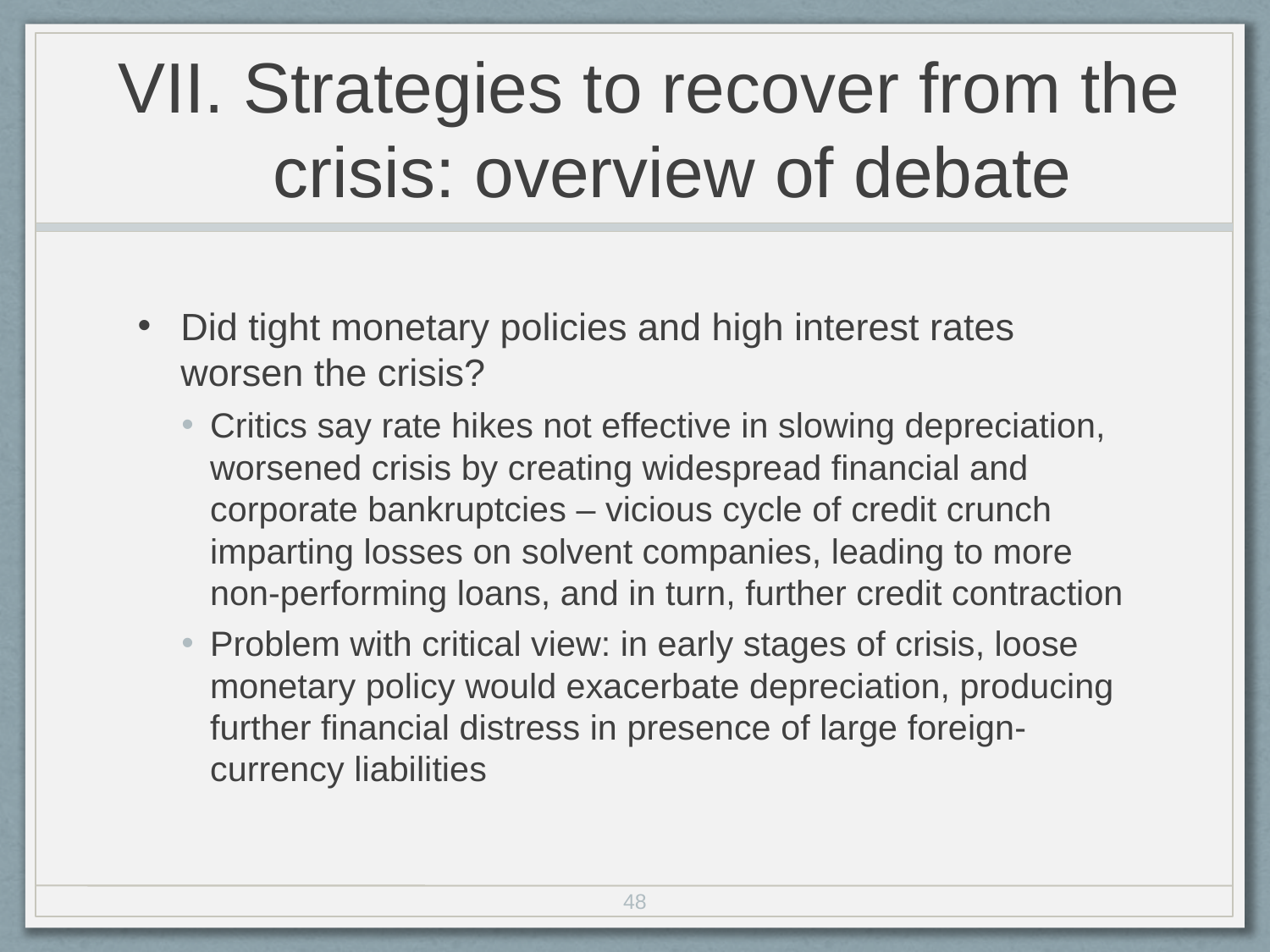

# VII. Strategies to recover from the crisis: overview of debate
Did tight monetary policies and high interest rates worsen the crisis?
Critics say rate hikes not effective in slowing depreciation, worsened crisis by creating widespread financial and corporate bankruptcies – vicious cycle of credit crunch imparting losses on solvent companies, leading to more non-performing loans, and in turn, further credit contraction
Problem with critical view: in early stages of crisis, loose monetary policy would exacerbate depreciation, producing further financial distress in presence of large foreign-currency liabilities

48